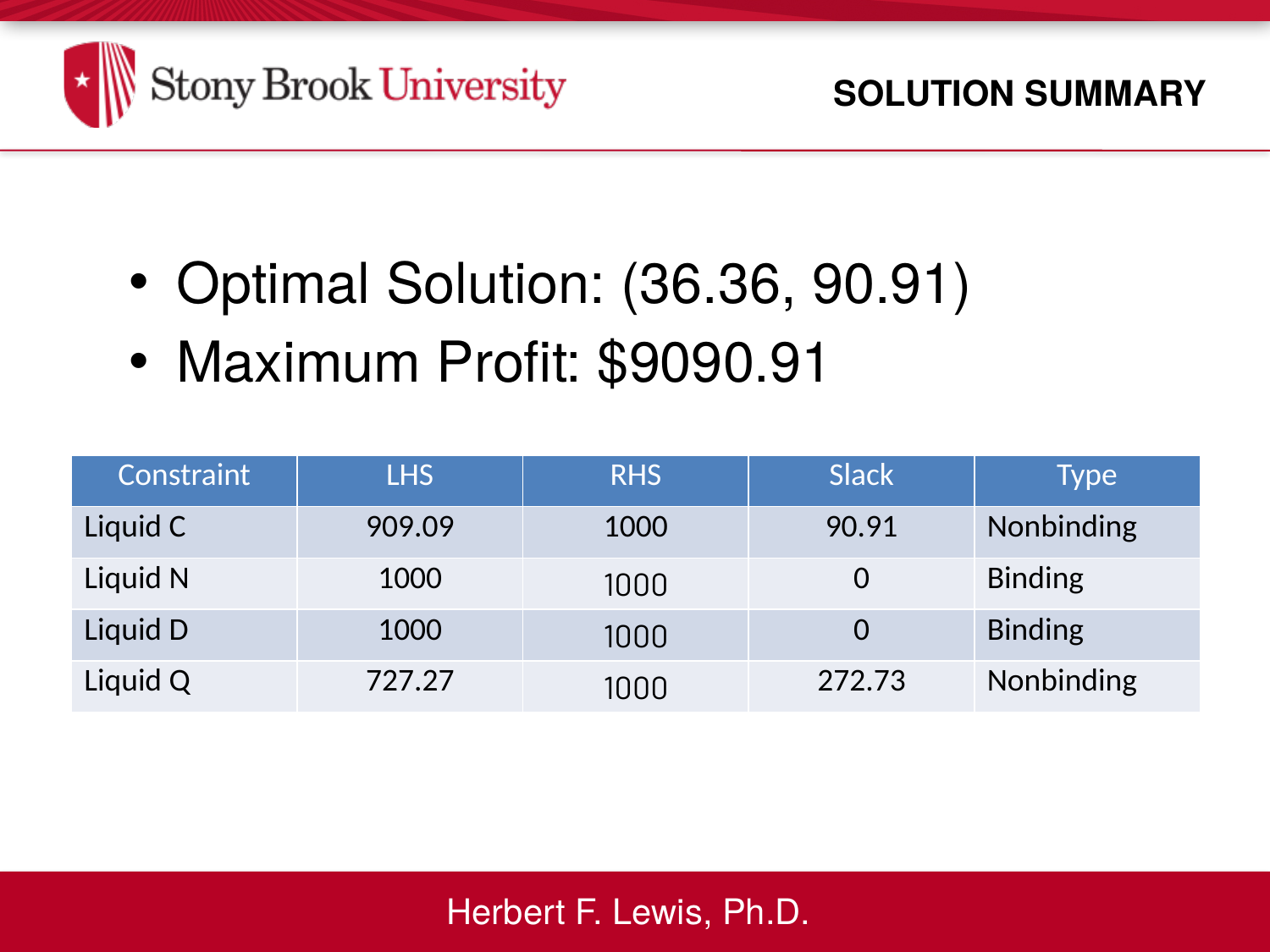

Solution Summary
Optimal Solution: (36.36, 90.91)
Maximum Profit: $9090.91
| Constraint | LHS | RHS | Slack | Type |
| --- | --- | --- | --- | --- |
| Liquid C | 909.09 | 1000 | 90.91 | Nonbinding |
| Liquid N | 1000 | 1000 | 0 | Binding |
| Liquid D | 1000 | 1000 | 0 | Binding |
| Liquid Q | 727.27 | 1000 | 272.73 | Nonbinding |
Herbert F. Lewis, Ph.D.